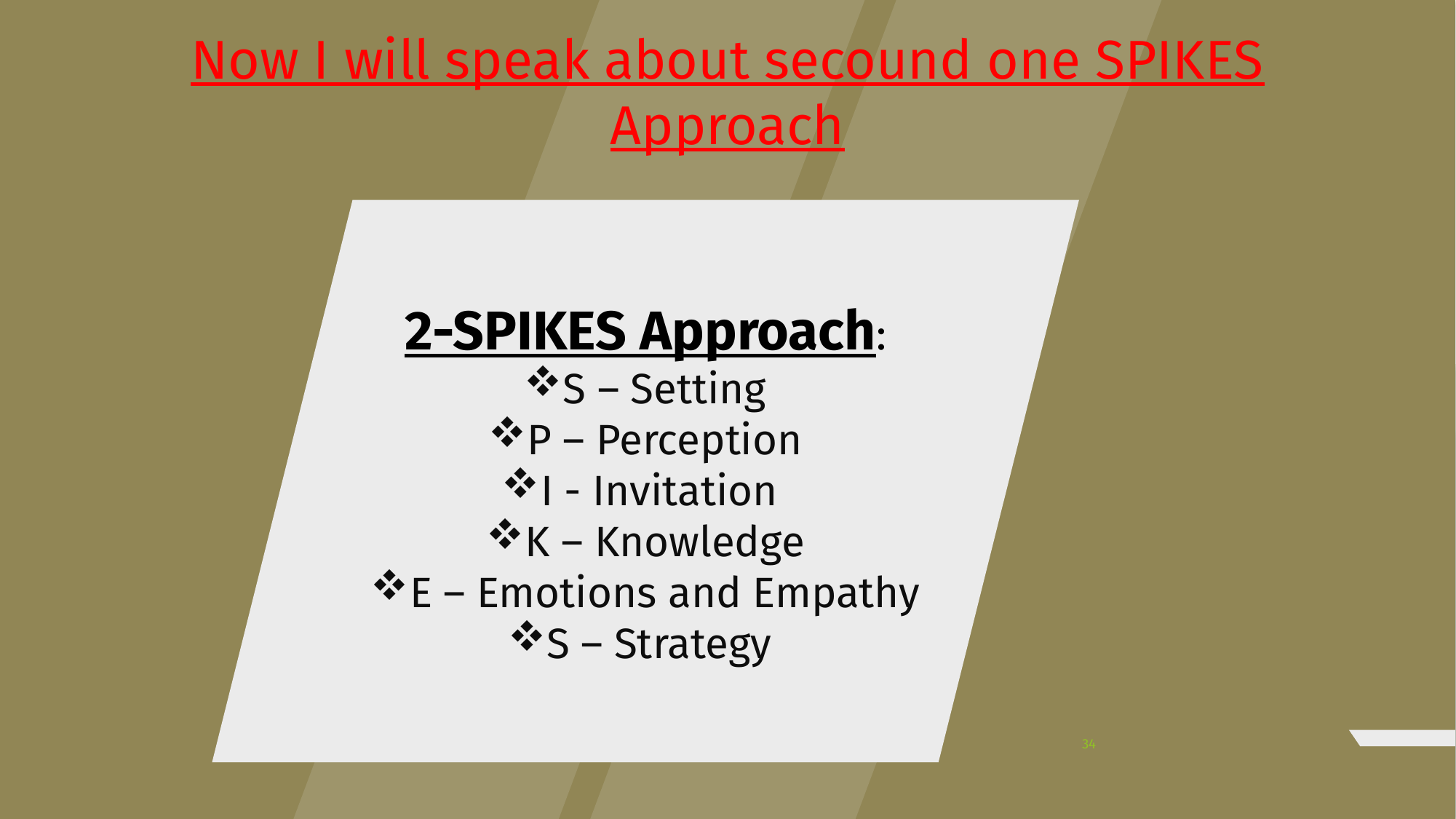

# Now I will speak about secound one SPIKES Approach
2-SPIKES Approach:
S – Setting
P – Perception
I - Invitation
K – Knowledge
E – Emotions and Empathy
S – Strategy
34